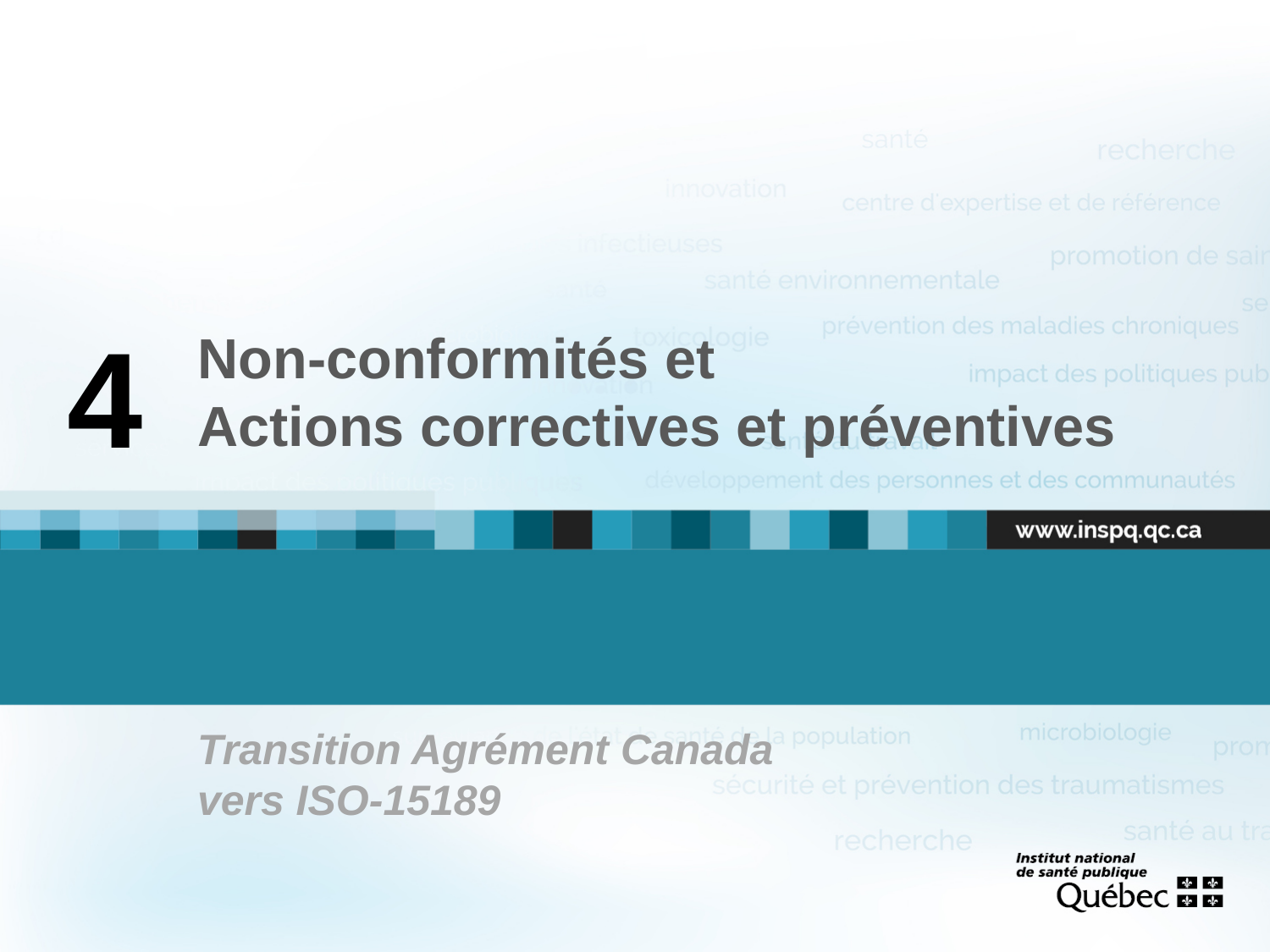

4
# Non-conformités et Actions correctives et préventives
Transition Agrément Canada
vers ISO-15189